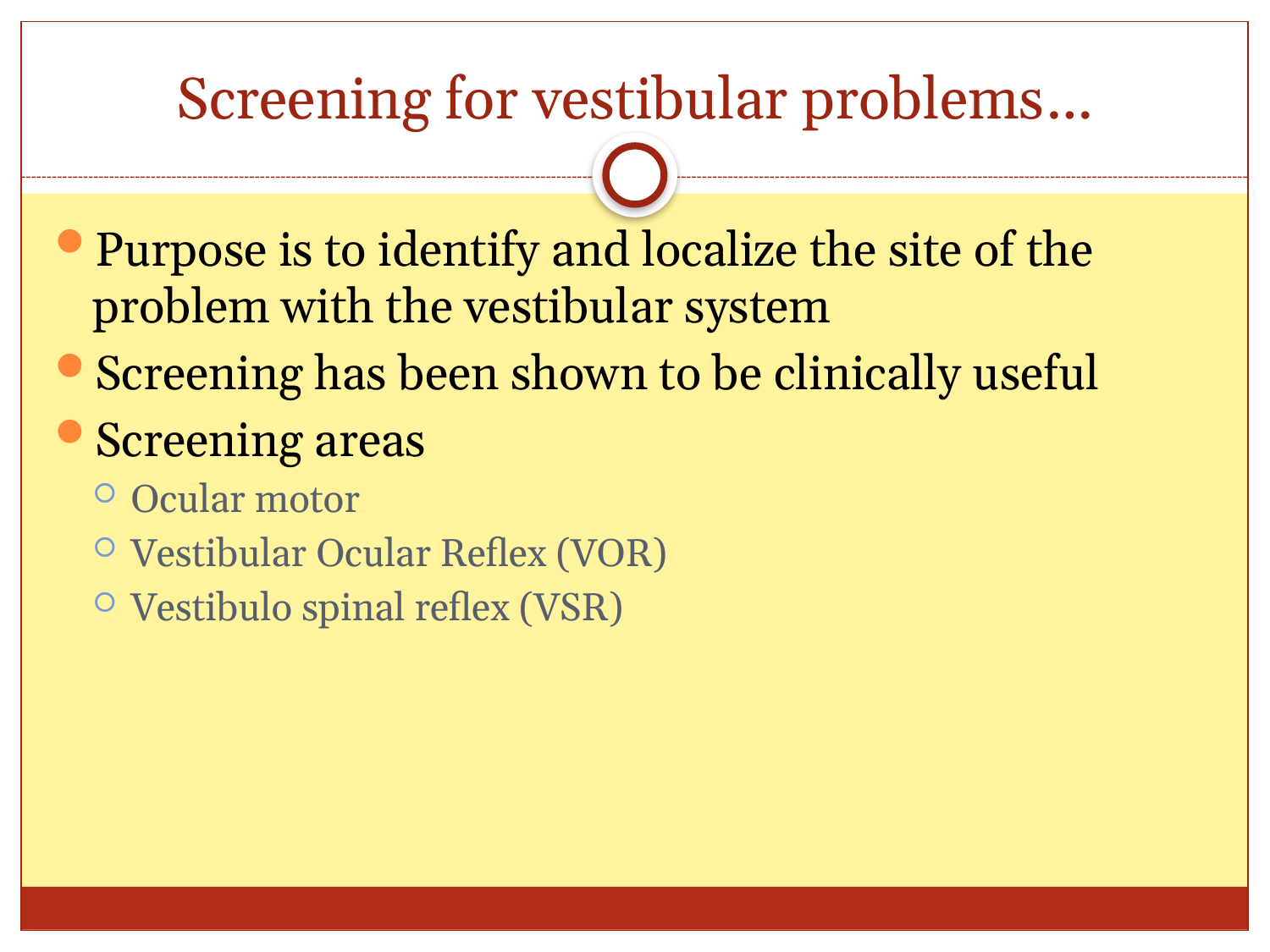

# Screening for vestibular problems…
Purpose is to identify and localize the site of the problem with the vestibular system
Screening has been shown to be clinically useful
Screening areas
Ocular motor
Vestibular Ocular Reflex (VOR)
Vestibulo spinal reflex (VSR)